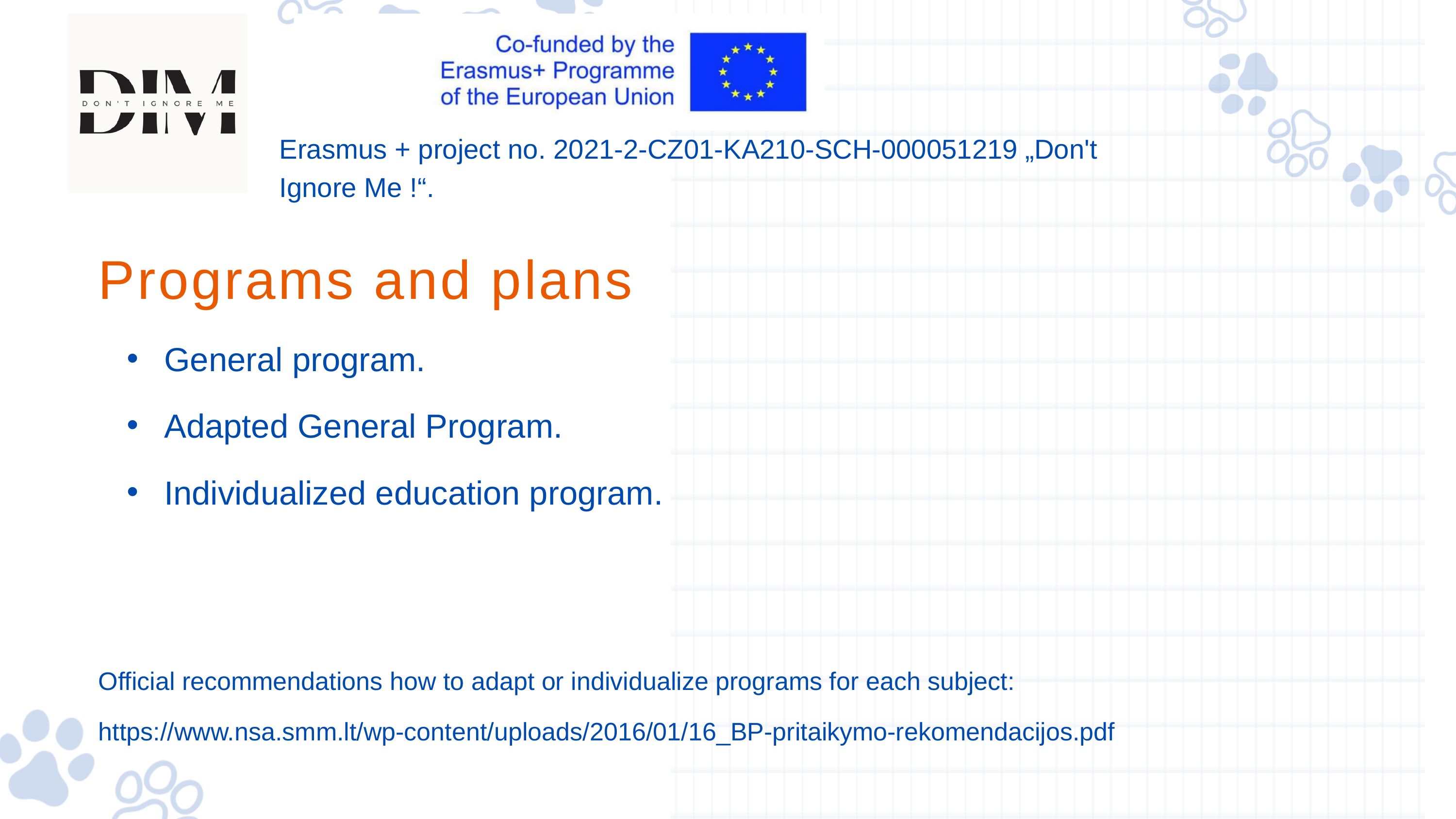

Erasmus + project no. 2021-2-CZ01-KA210-SCH-000051219 „Don't Ignore Me !“.
Programs and plans
 General program.
 Adapted General Program.
 Individualized education program.

Official recommendations how to adapt or individualize programs for each subject: https://www.nsa.smm.lt/wp-content/uploads/2016/01/16_BP-pritaikymo-rekomendacijos.pdf